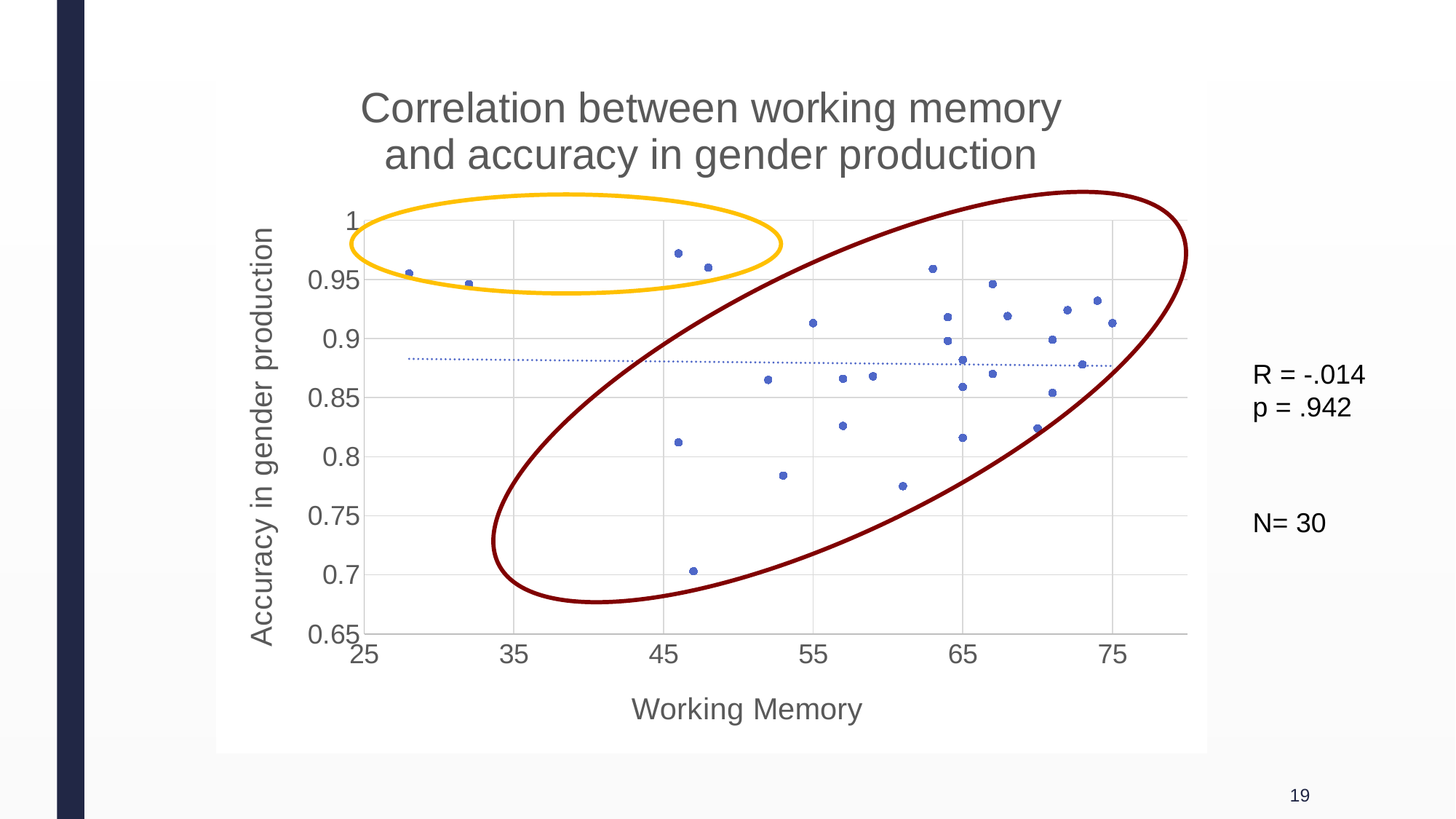

### Chart: Correlation between working memory and accuracy in gender production

| Category | Overall y with exclusions |
|---|---|

R = -.014
p = .942
N= 30
19